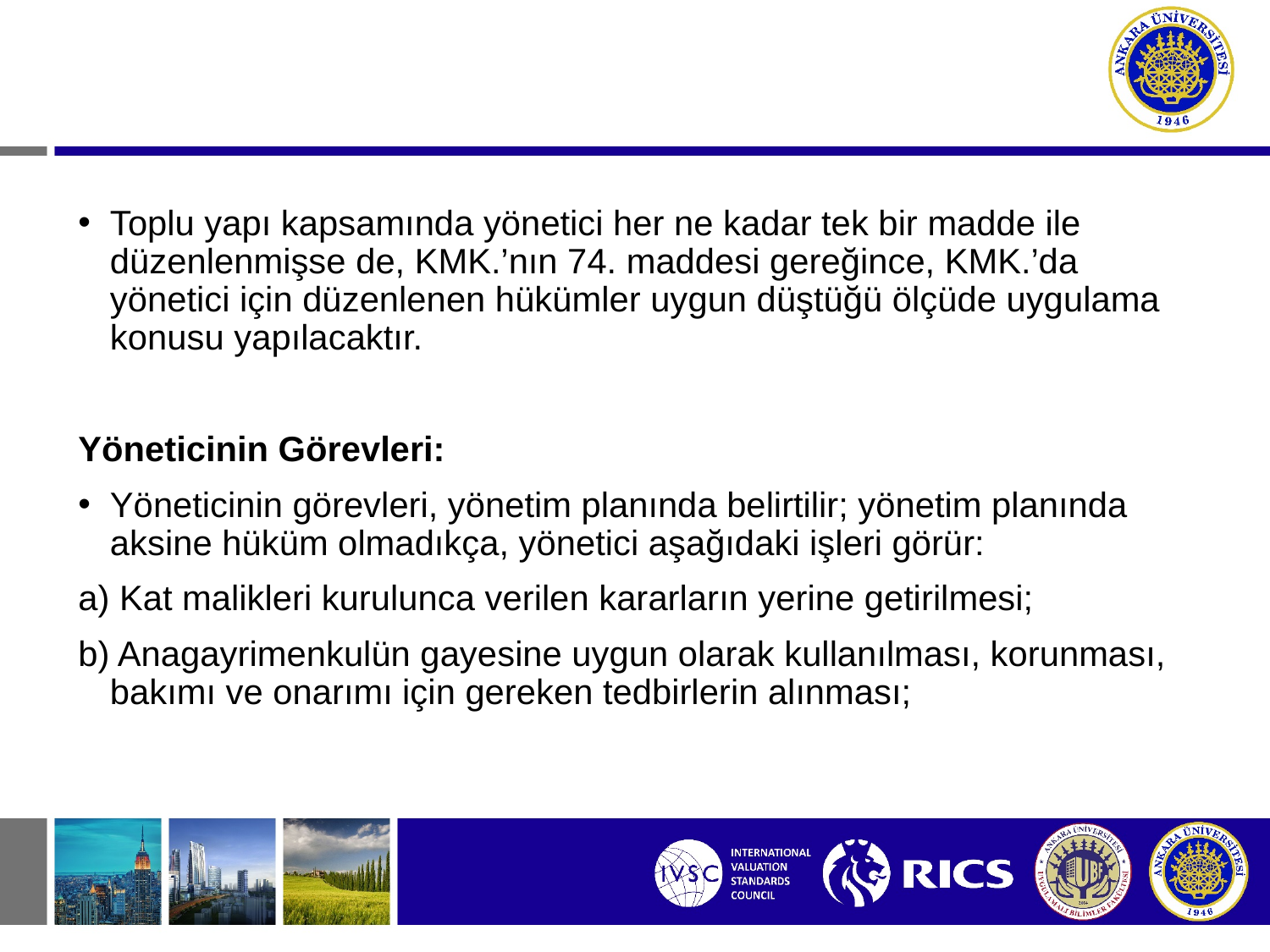

Toplu yapı kapsamında yönetici her ne kadar tek bir madde ile düzenlenmişse de, KMK.’nın 74. maddesi gereğince, KMK.’da yönetici için düzenlenen hükümler uygun düştüğü ölçüde uygulama konusu yapılacaktır.

Yöneticinin Görevleri:
Yöneticinin görevleri, yönetim planında belirtilir; yönetim planında aksine hüküm olmadıkça, yönetici aşağıdaki işleri görür:
a) Kat malikleri kurulunca verilen kararların yerine getirilmesi;
b) Anagayrimenkulün gayesine uygun olarak kullanılması, korunması, bakımı ve onarımı için gereken tedbirlerin alınması;